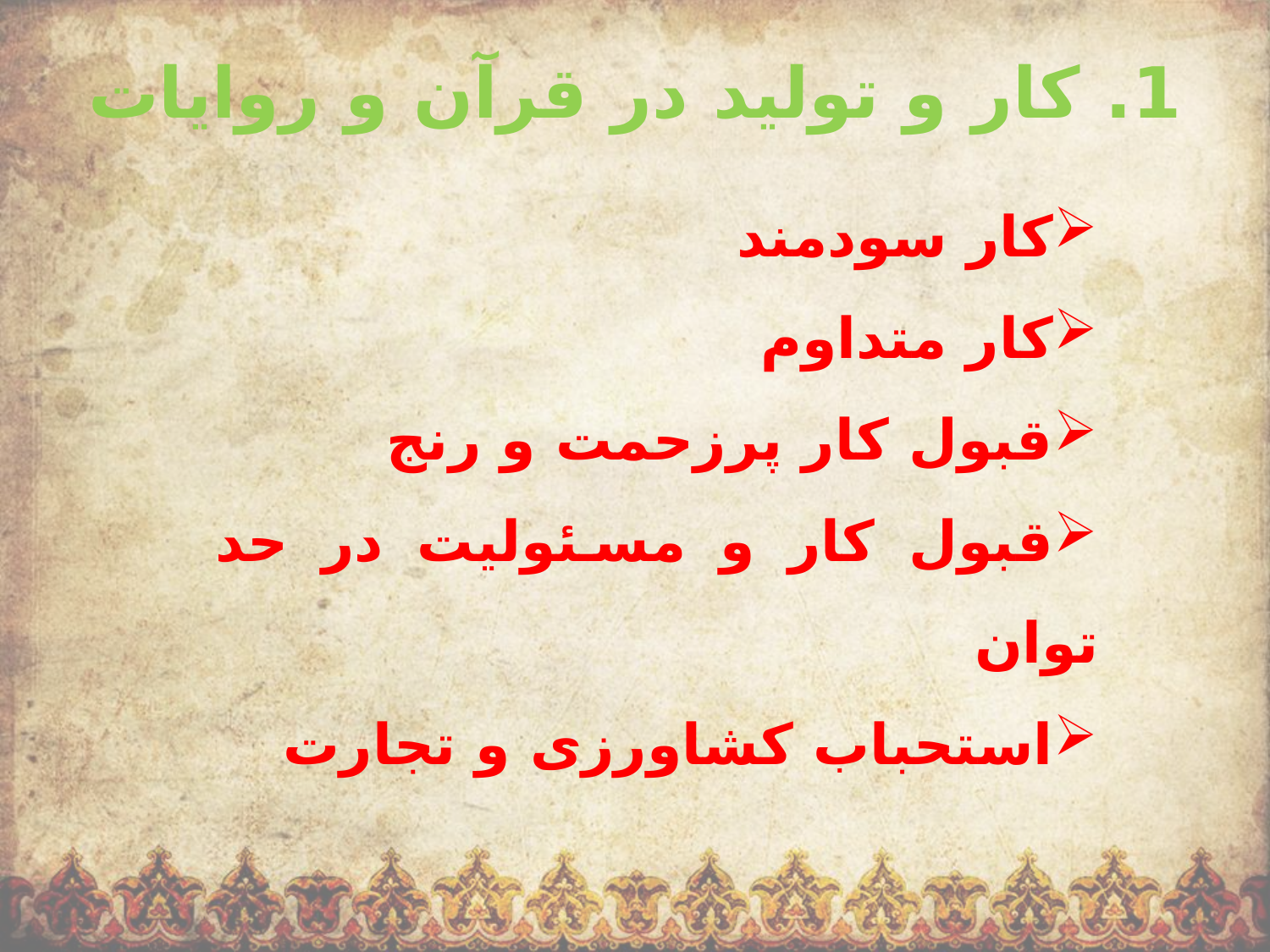

1. کار و تولید در قرآن و روایات
کار سودمند
کار متداوم
قبول کار پرزحمت و رنج
قبول کار و مسئولیت در حد توان
استحباب کشاورزی و تجارت